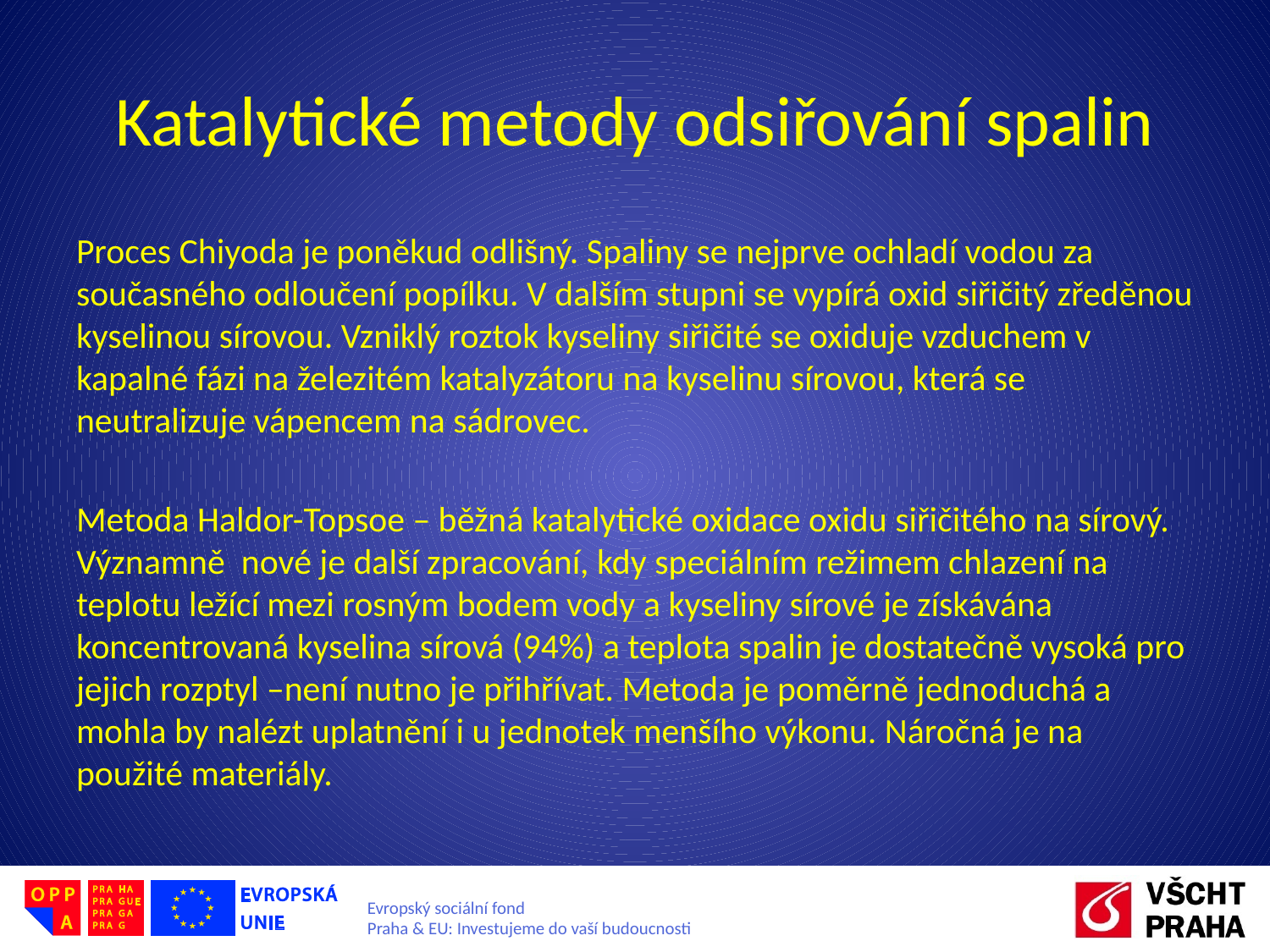

# Katalytické metody odsiřování spalin
Proces Chiyoda je poněkud odlišný. Spaliny se nejprve ochladí vodou za současného odloučení popílku. V dalším stupni se vypírá oxid siřičitý zředěnou kyselinou sírovou. Vzniklý roztok kyseliny siřičité se oxiduje vzduchem v kapalné fázi na železitém katalyzátoru na kyselinu sírovou, která se neutralizuje vápencem na sádrovec.

Metoda Haldor-Topsoe – běžná katalytické oxidace oxidu siřičitého na sírový. Významně  nové je další zpracování, kdy speciálním režimem chlazení na teplotu ležící mezi rosným bodem vody a kyseliny sírové je získávána koncentrovaná kyselina sírová (94%) a teplota spalin je dostatečně vysoká pro jejich rozptyl –není nutno je přihřívat. Metoda je poměrně jednoduchá a mohla by nalézt uplatnění i u jednotek menšího výkonu. Náročná je na použité materiály.